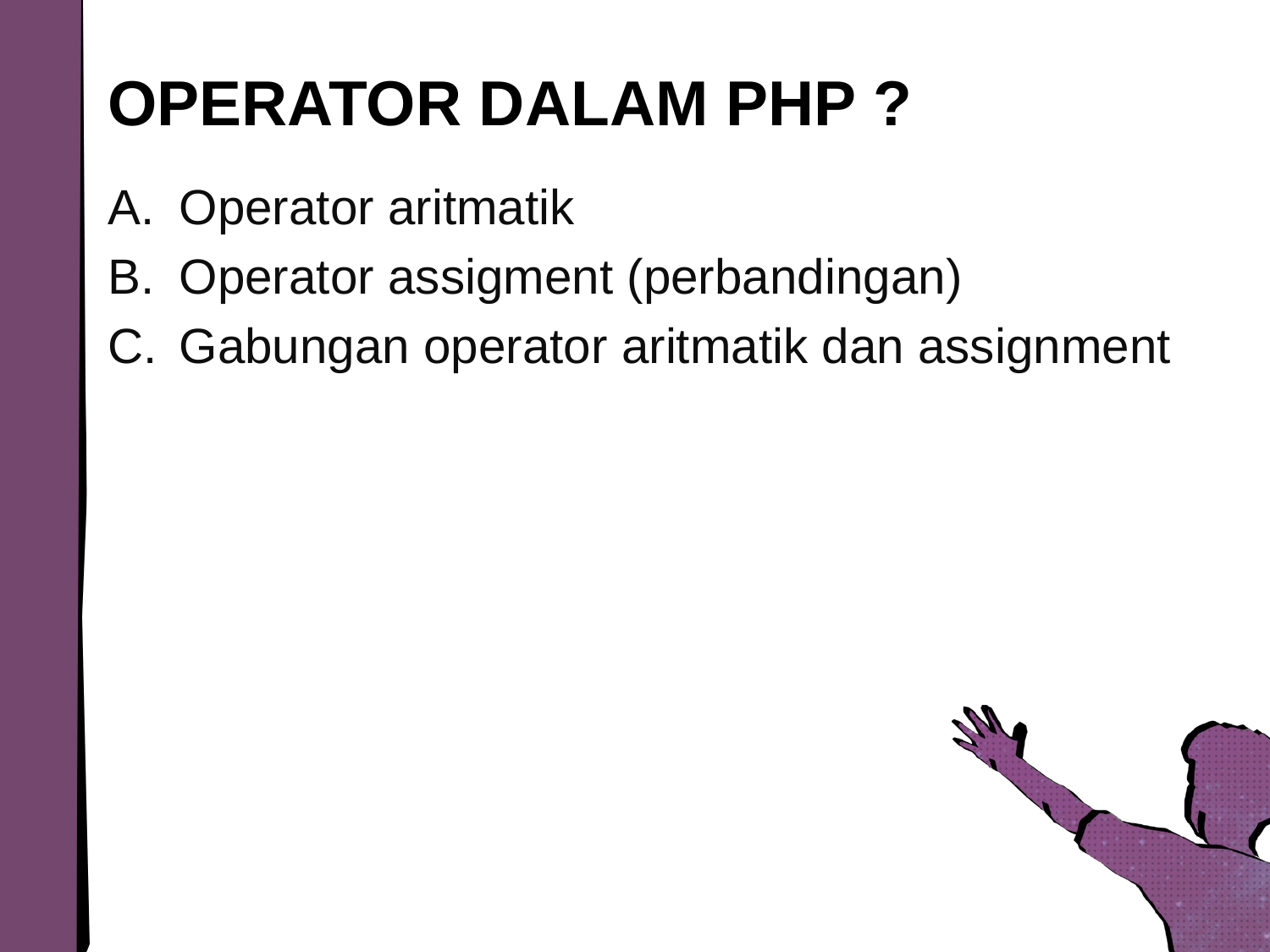

# OPERATOR DALAM PHP ?
Operator aritmatik
Operator assigment (perbandingan)
Gabungan operator aritmatik dan assignment